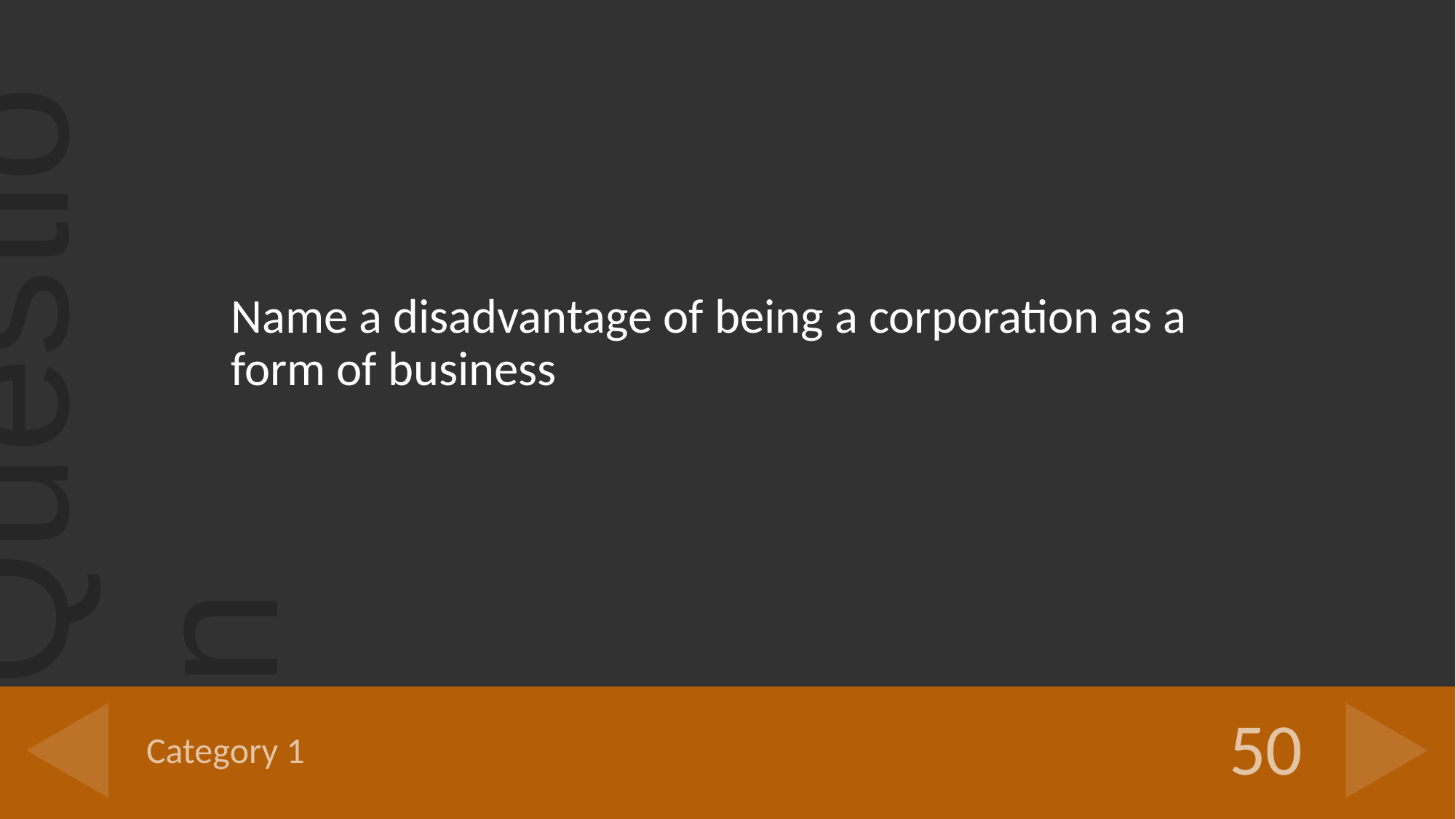

Name a disadvantage of being a corporation as a form of business
# Category 1
50